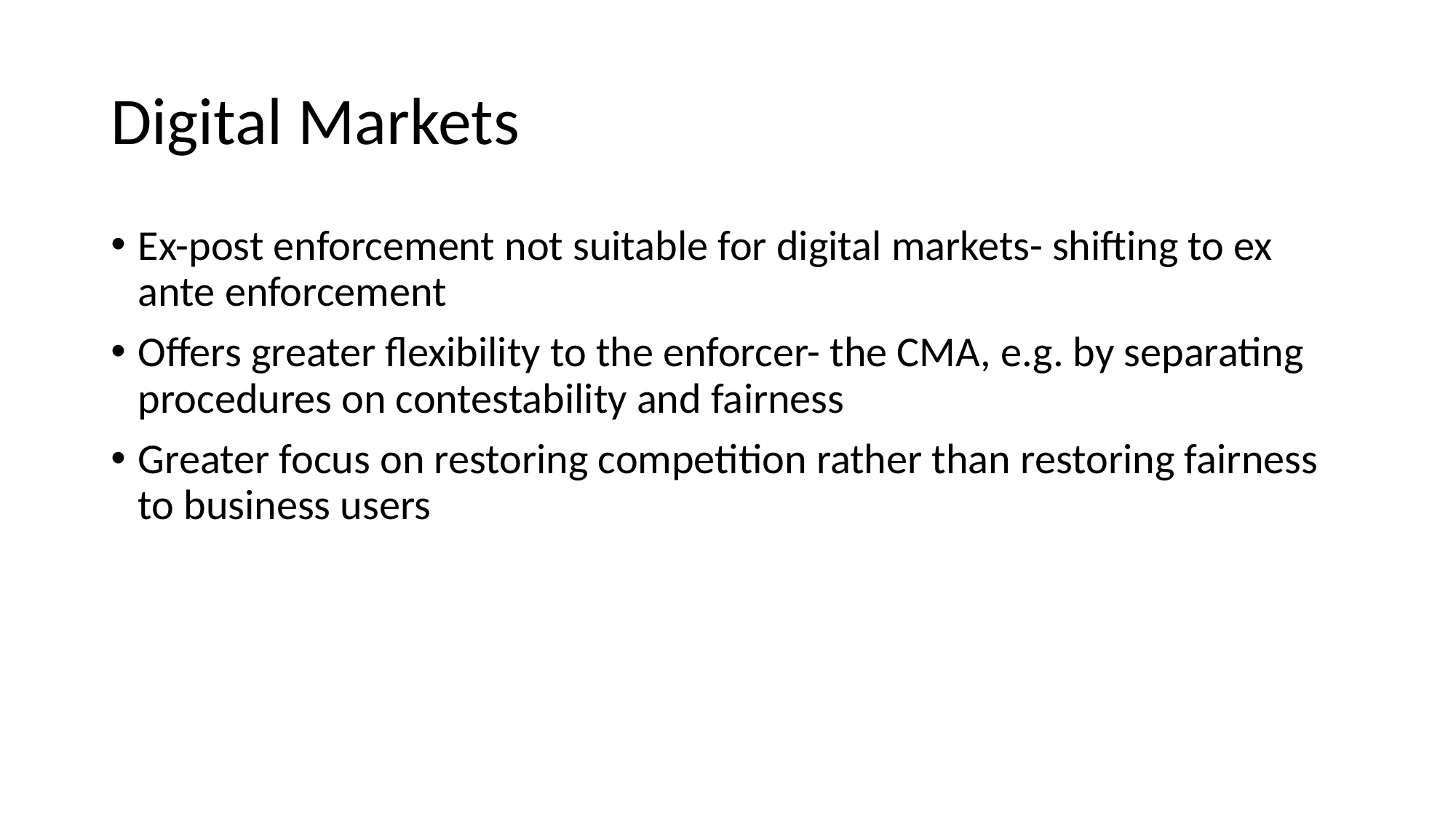

# Digital Markets
Ex-post enforcement not suitable for digital markets- shifting to ex ante enforcement
Offers greater flexibility to the enforcer- the CMA, e.g. by separating procedures on contestability and fairness
Greater focus on restoring competition rather than restoring fairness to business users